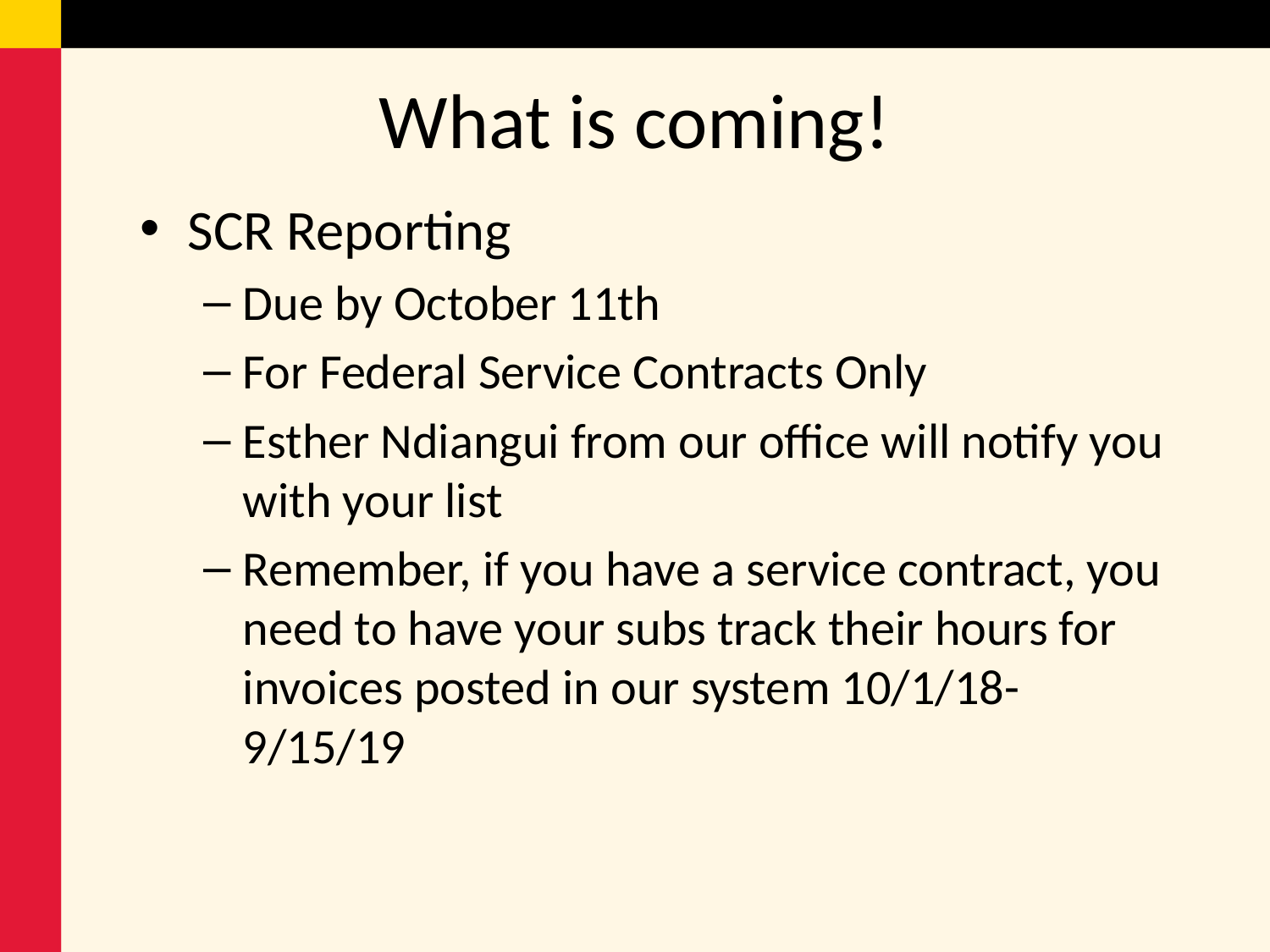

# What is coming!
SCR Reporting
Due by October 11th
For Federal Service Contracts Only
Esther Ndiangui from our office will notify you with your list
Remember, if you have a service contract, you need to have your subs track their hours for invoices posted in our system 10/1/18-9/15/19